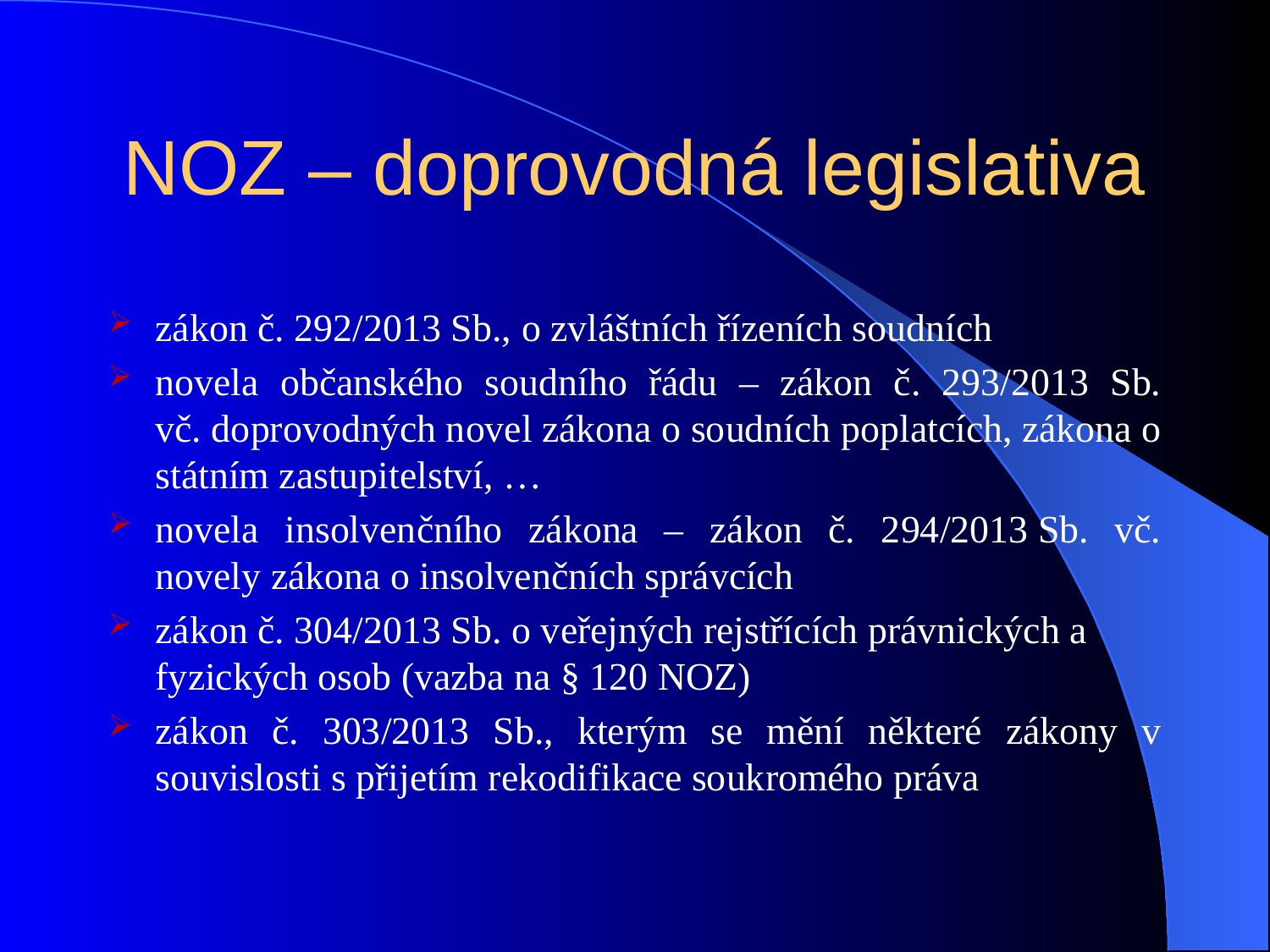

# NOZ – doprovodná legislativa
zákon č. 292/2013 Sb., o zvláštních řízeních soudních
novela občanského soudního řádu – zákon č. 293/2013 Sb. vč. doprovodných novel zákona o soudních poplatcích, zákona o státním zastupitelství, …
novela insolvenčního zákona – zákon č. 294/2013 Sb. vč. novely zákona o insolvenčních správcích
zákon č. 304/2013 Sb. o veřejných rejstřících právnických a fyzických osob (vazba na § 120 NOZ)
zákon č. 303/2013 Sb., kterým se mění některé zákony v souvislosti s přijetím rekodifikace soukromého práva